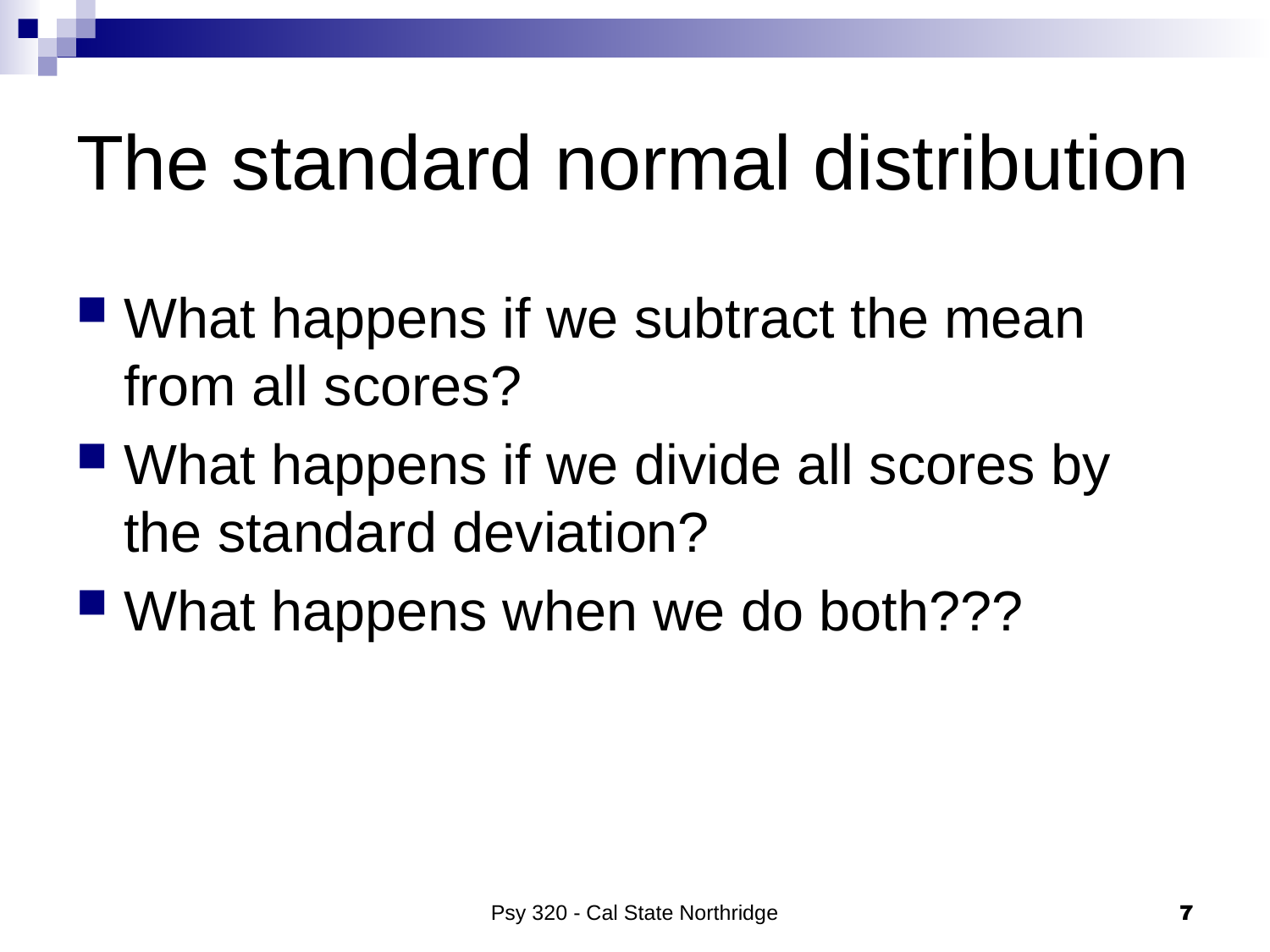

# The standard normal distribution
What happens if we subtract the mean from all scores?
What happens if we divide all scores by the standard deviation?
What happens when we do both???
Psy 320 - Cal State Northridge
7